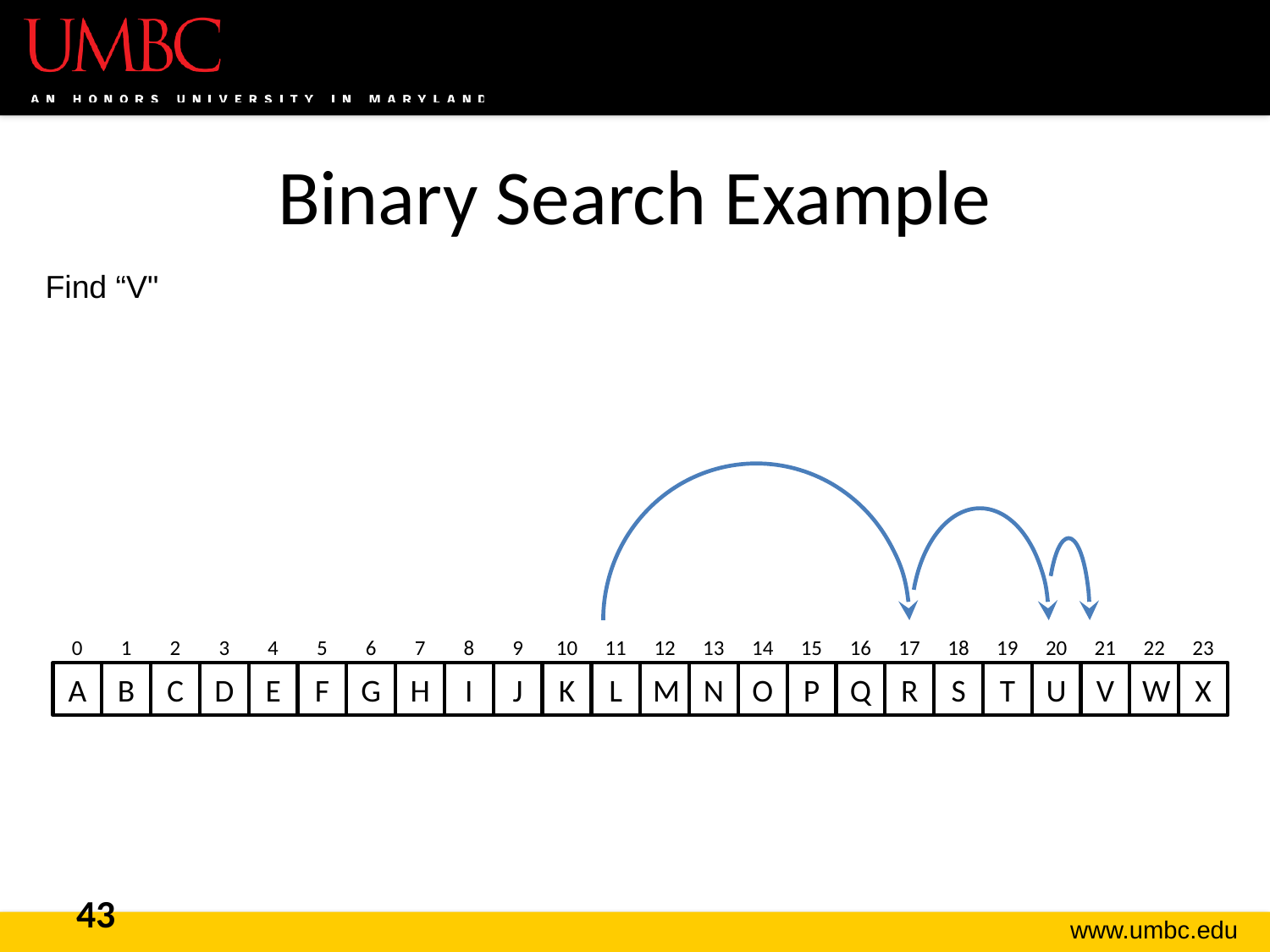

# Binary Search Example
Find “V"

0
1
2
3
4
5
6
7
8
9
10
11
12
13
14
15
16
17
18
19
20
21
22
23
A
B
C
D
E
F
G
H
I
J
K
L
M
N
O
P
Q
R
S
T
U
V
W
X
43